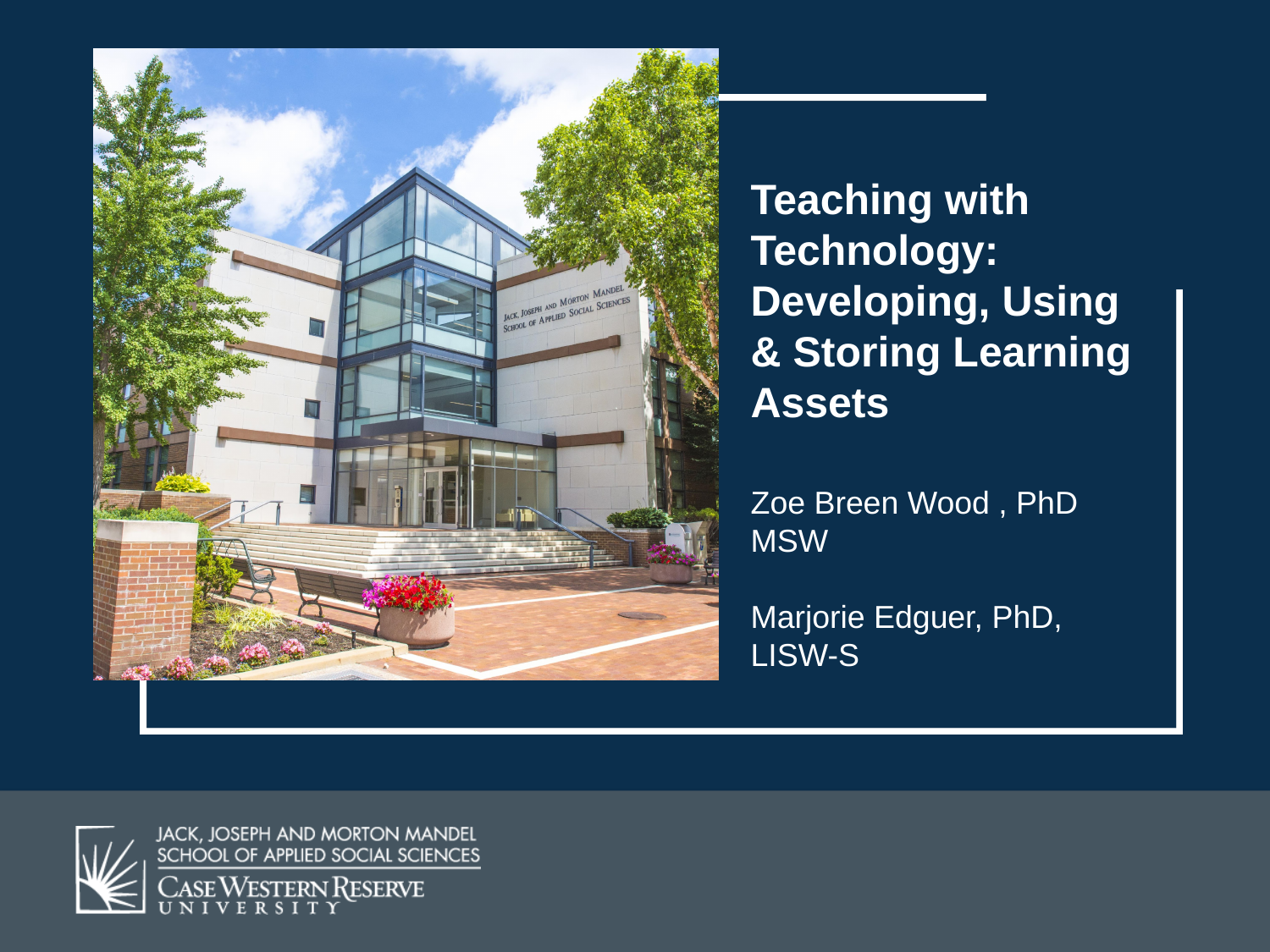

# Teaching with Technology: Developing, Using & Storing Learning Assets
Zoe Breen Wood , PhD MSW

Marjorie Edguer, PhD, LISW-S